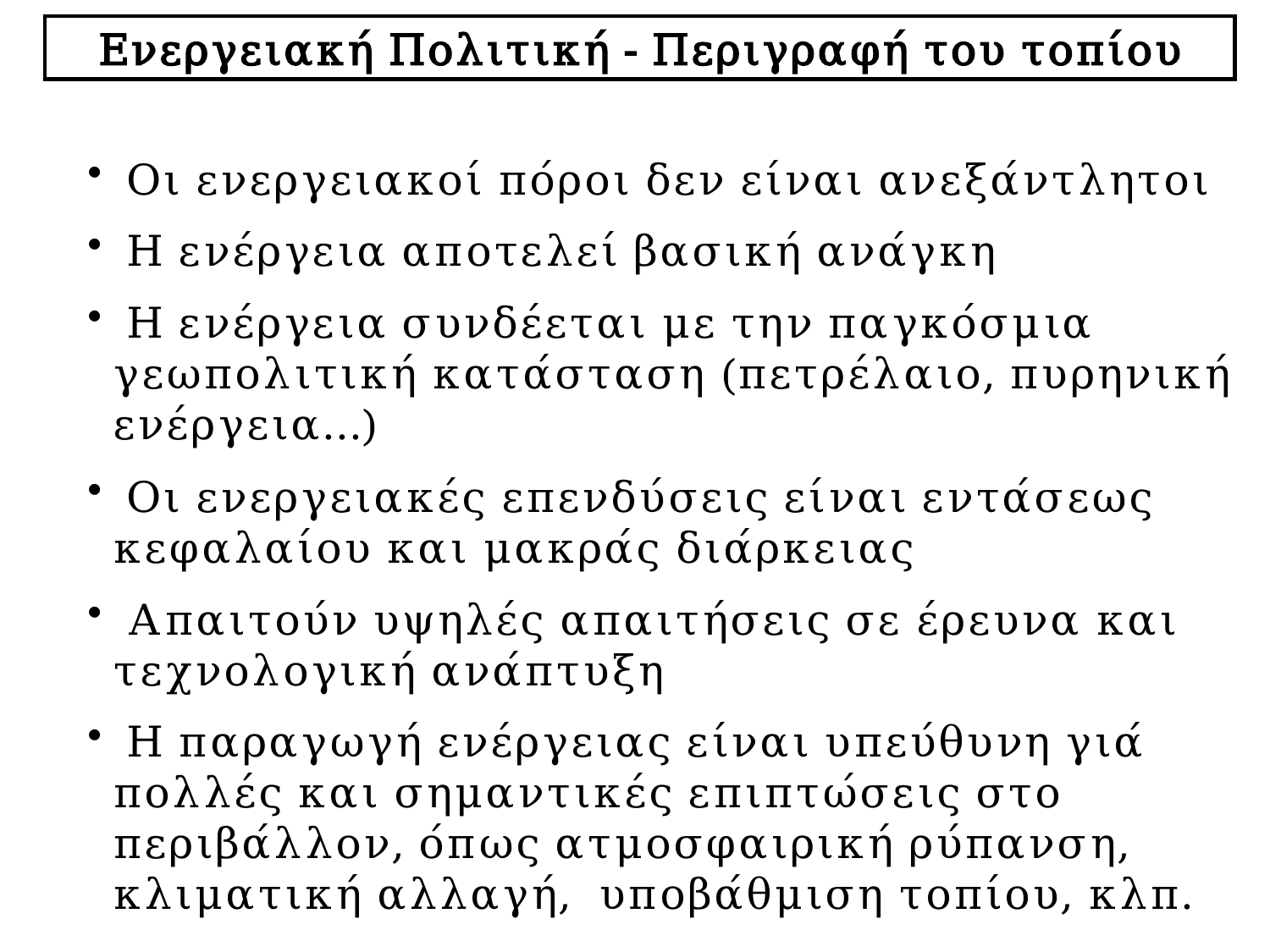

Ενεργειακή Πολιτική - Περιγραφή του τοπίου
 Οι ενεργειακοί πόροι δεν είναι ανεξάντλητοι
 Η ενέργεια αποτελεί βασική ανάγκη
 Η ενέργεια συνδέεται με την παγκόσμια γεωπολιτική κατάσταση (πετρέλαιο, πυρηνική ενέργεια...)
 Οι ενεργειακές επενδύσεις είναι εντάσεως κεφαλαίου και μακράς διάρκειας
 Απαιτούν υψηλές απαιτήσεις σε έρευνα και τεχνολογική ανάπτυξη
 Η παραγωγή ενέργειας είναι υπεύθυνη γιά πολλές και σημαντικές επιπτώσεις στο περιβάλλον, όπως ατμοσφαιρική ρύπανση, κλιματική αλλαγή,  υποβάθμιση τοπίου, κλπ.